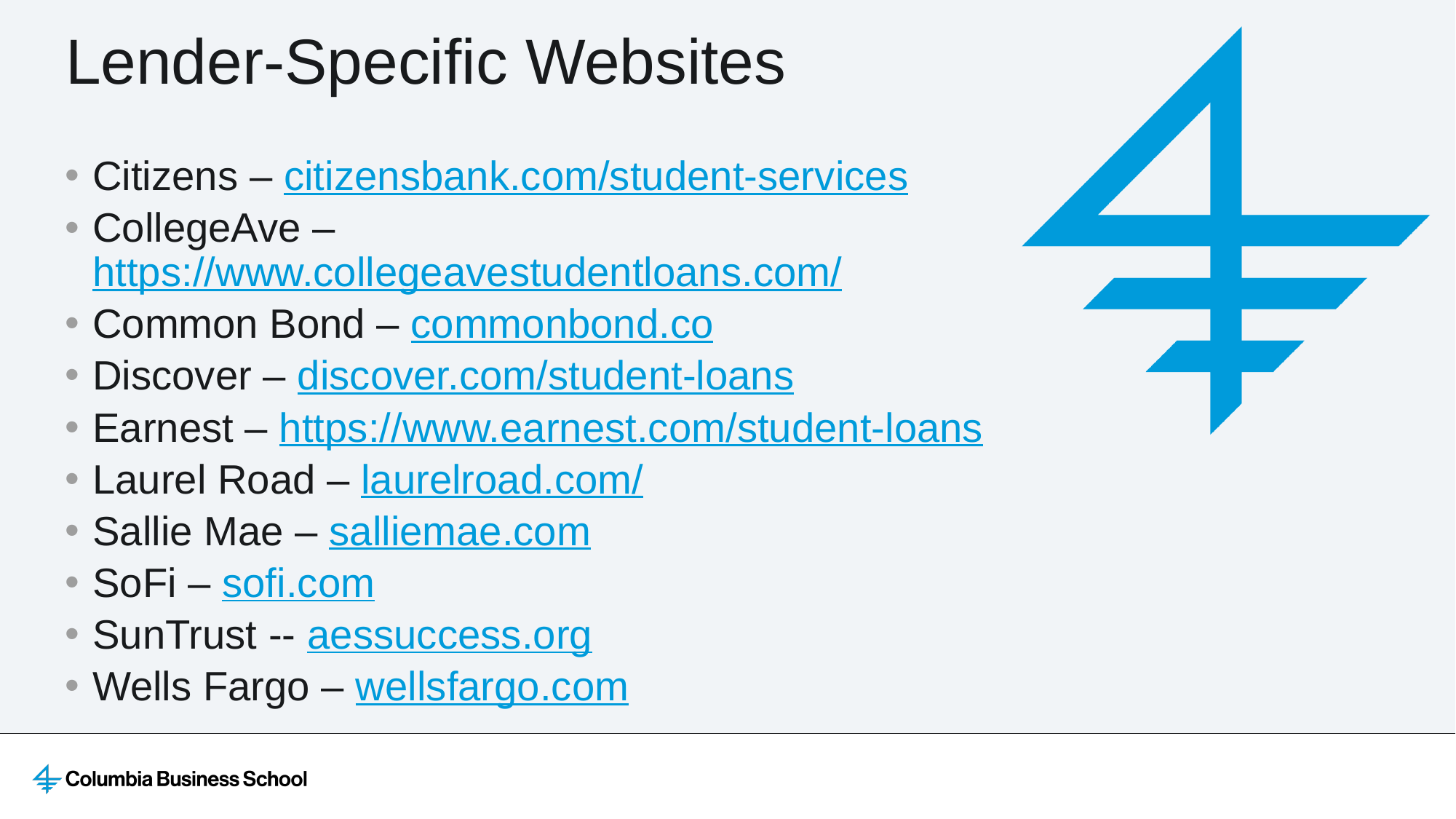

Lender-Specific Websites

Citizens – citizensbank.com/student-services
CollegeAve – https://www.collegeavestudentloans.com/
Common Bond – commonbond.co
Discover – discover.com/student-loans
Earnest – https://www.earnest.com/student-loans
Laurel Road – laurelroad.com/
Sallie Mae – salliemae.com
SoFi – sofi.com
SunTrust -- aessuccess.org
Wells Fargo – wellsfargo.com